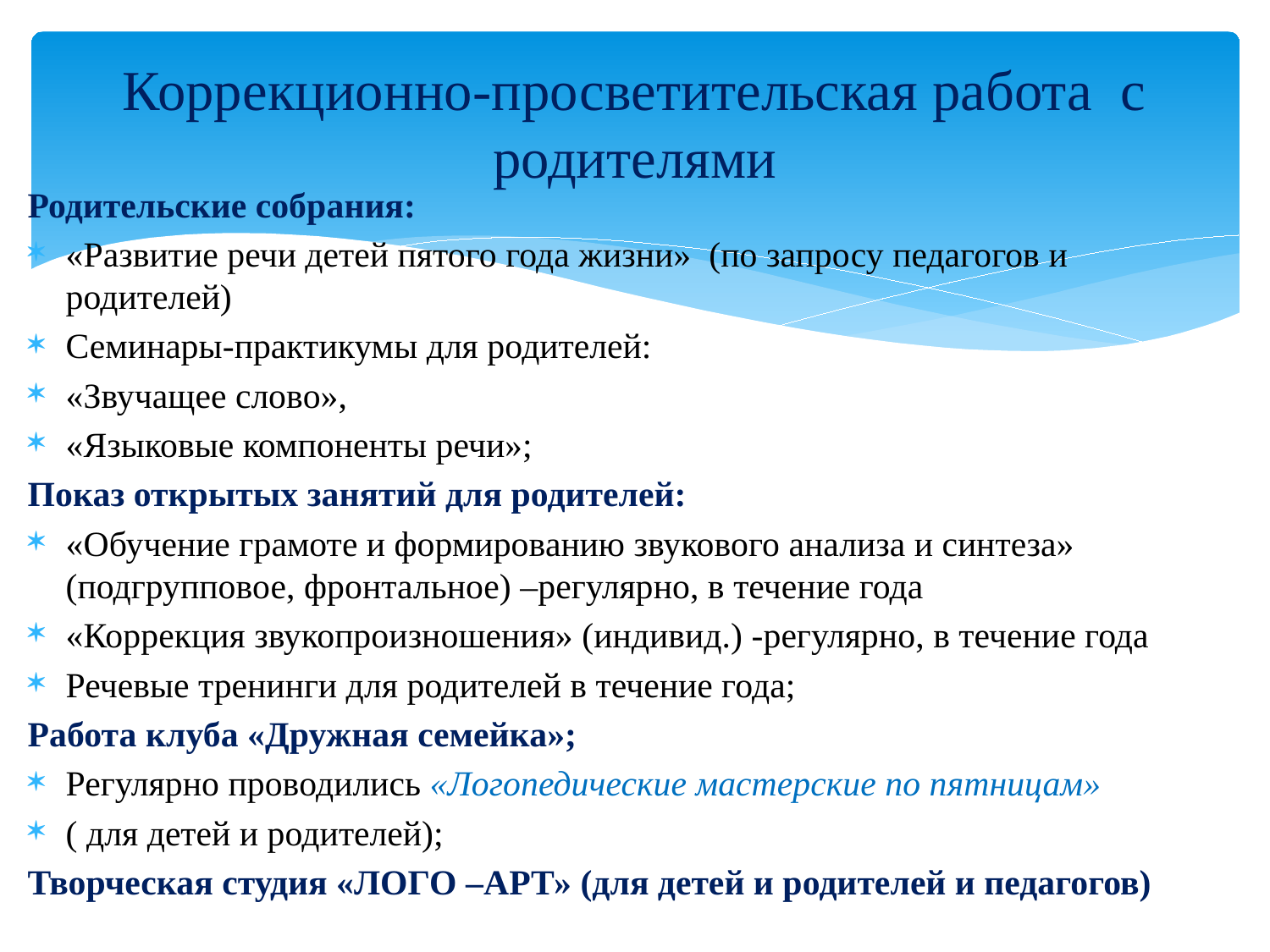

# Коррекционно-просветительская работа  с родителями
Родительские собрания:
«Развитие речи детей пятого года жизни»  (по запросу педагогов и родителей)
Семинары-практикумы для родителей:
«Звучащее слово»,
«Языковые компоненты речи»;
Показ открытых занятий для родителей:
«Обучение грамоте и формированию звукового анализа и синтеза» (подгрупповое, фронтальное) –регулярно, в течение года
«Коррекция звукопроизношения» (индивид.) -регулярно, в течение года
Речевые тренинги для родителей в течение года;
Работа клуба «Дружная семейка»;
Регулярно проводились «Логопедические мастерские по пятницам»
( для детей и родителей);
Творческая студия «ЛОГО –АРТ» (для детей и родителей и педагогов)